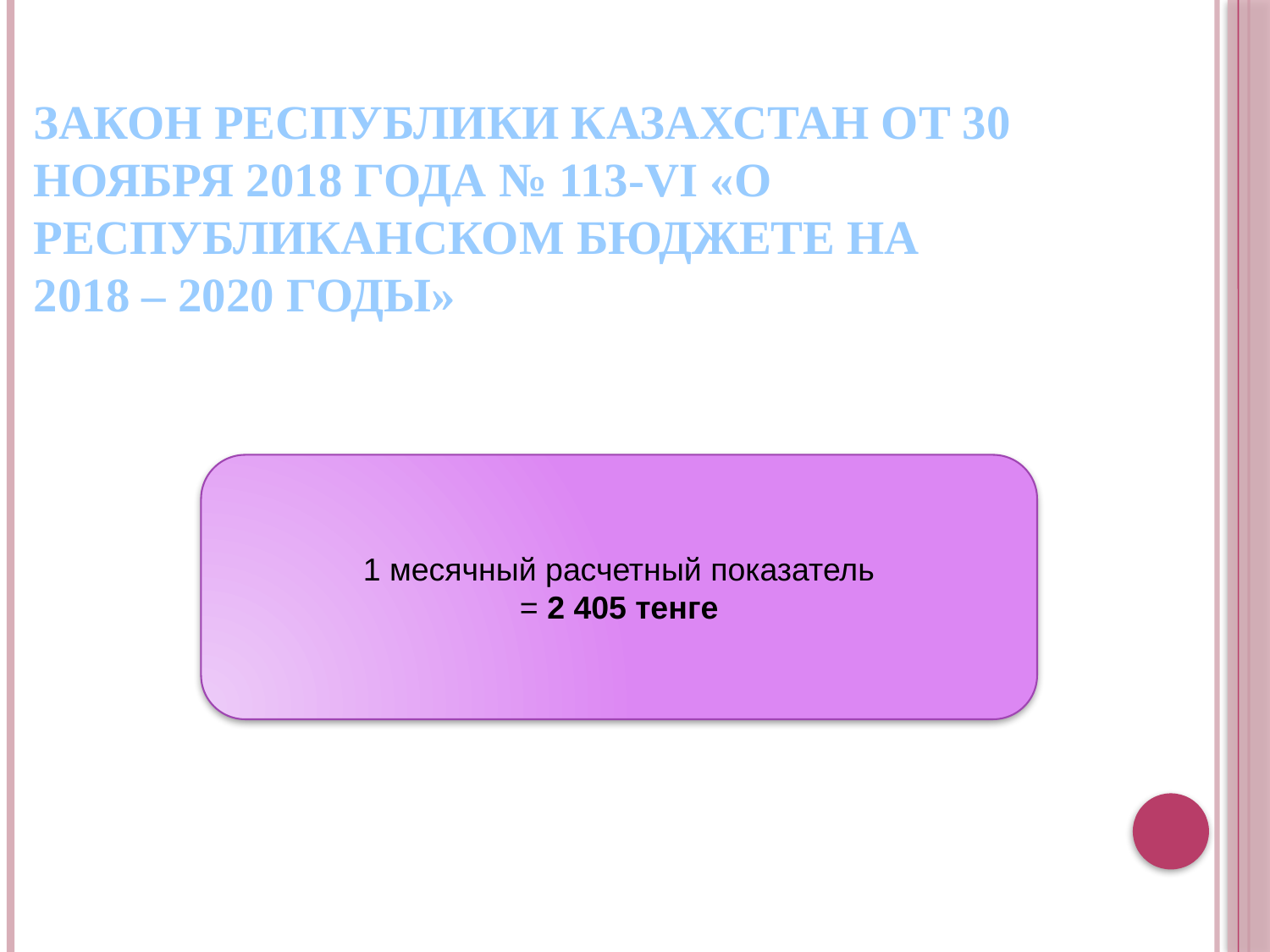

# ЗАКОН РЕСПУБЛИКИ КАЗАХСТАН от 30 ноября 2018 года № 113-VI «О республиканском бюджете на 2018 – 2020 годы»
1 месячный расчетный показатель
= 2 405 тенге